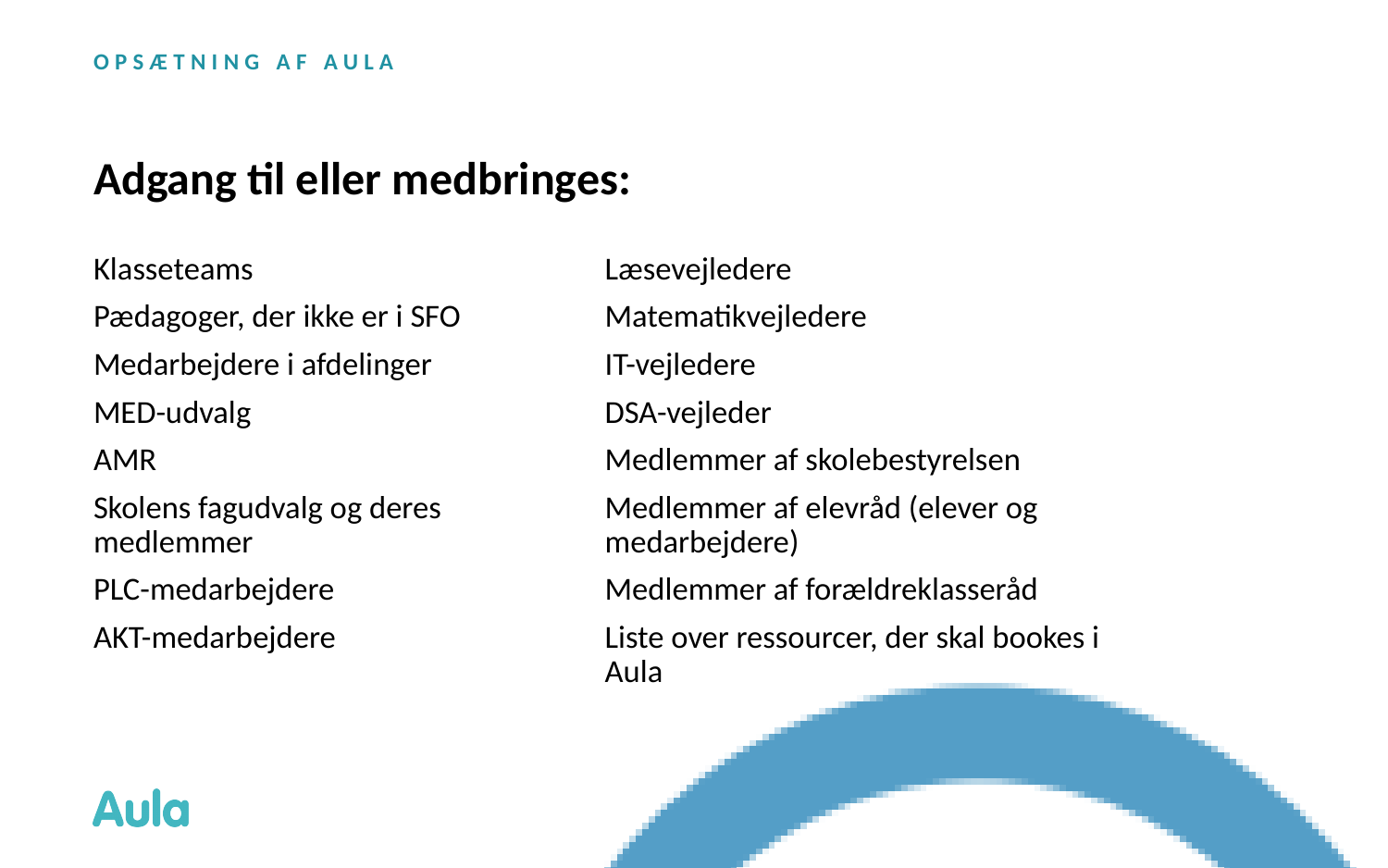

OPSÆTNING AF AULA
# Adgang til eller medbringes:
Klasseteams
Pædagoger, der ikke er i SFO
Medarbejdere i afdelinger
MED-udvalg
AMR
Skolens fagudvalg og deres medlemmer
PLC-medarbejdere
AKT-medarbejdere
Læsevejledere
Matematikvejledere
IT-vejledere
DSA-vejleder
Medlemmer af skolebestyrelsen
Medlemmer af elevråd (elever og medarbejdere)
Medlemmer af forældreklasseråd
Liste over ressourcer, der skal bookes i Aula